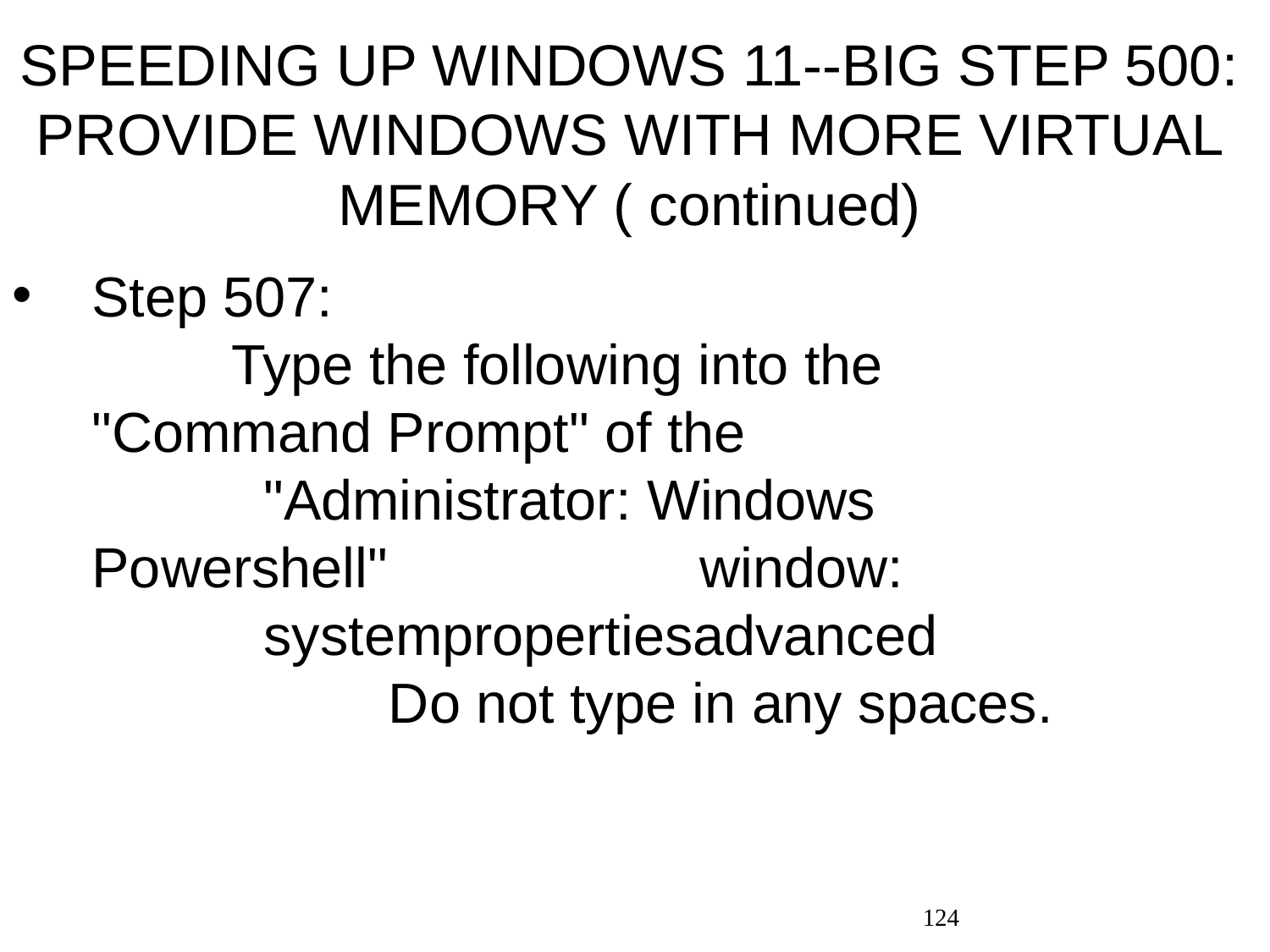

# SPEEDING UP WINDOWS 11--BIG STEP 500: PROVIDE WINDOWS WITH MORE VIRTUAL MEMORY ( continued)
Step 507:                                                              Type the following into the "Command Prompt" of the                                      "Administrator: Windows Powershell"                    window:                            systempropertiesadvanced                                  Do not type in any spaces.
124